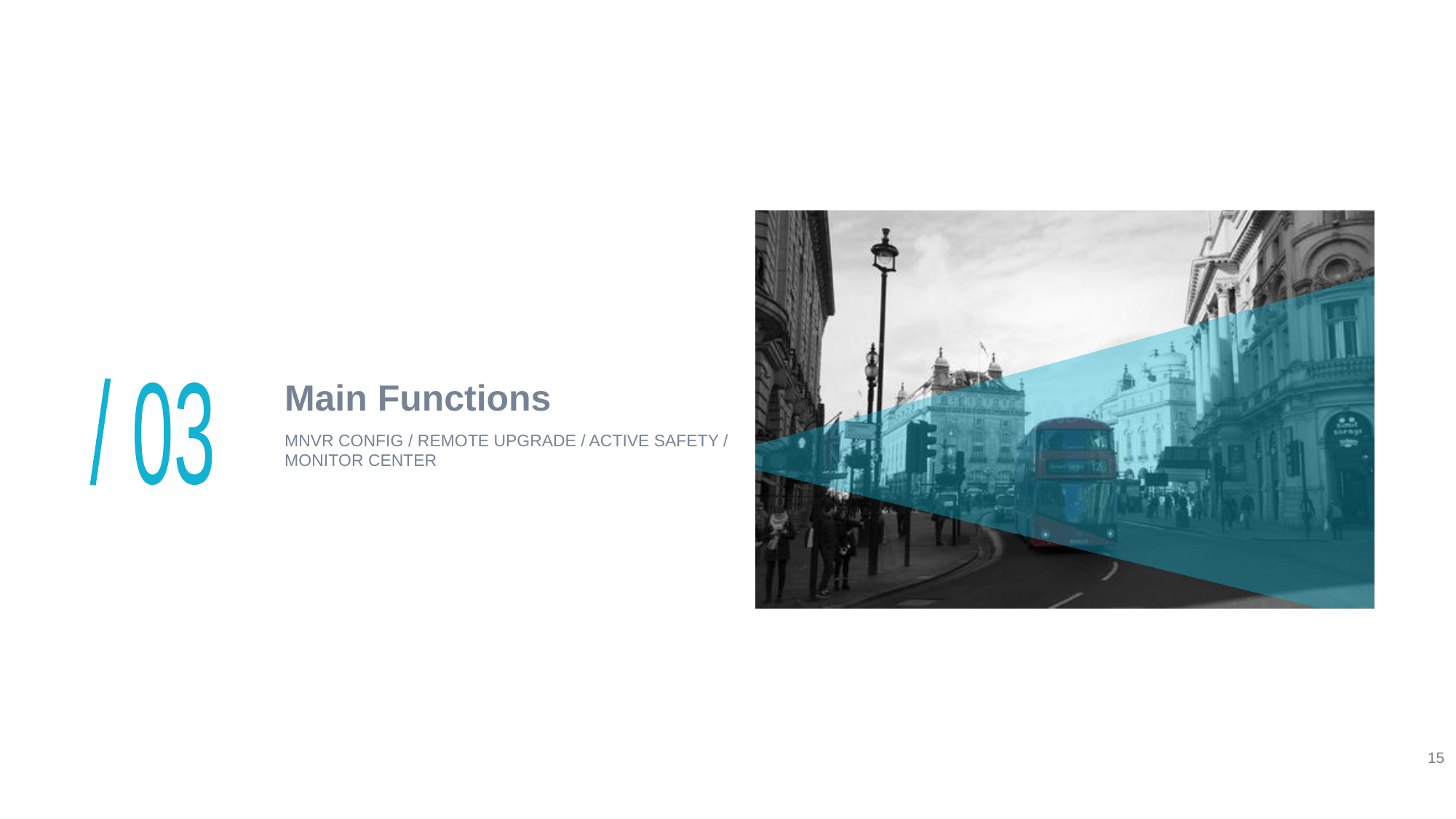

# Main Functions
/ 03
MNVR CONFIG / REMOTE UPGRADE / ACTIVE SAFETY / MONITOR CENTER
15